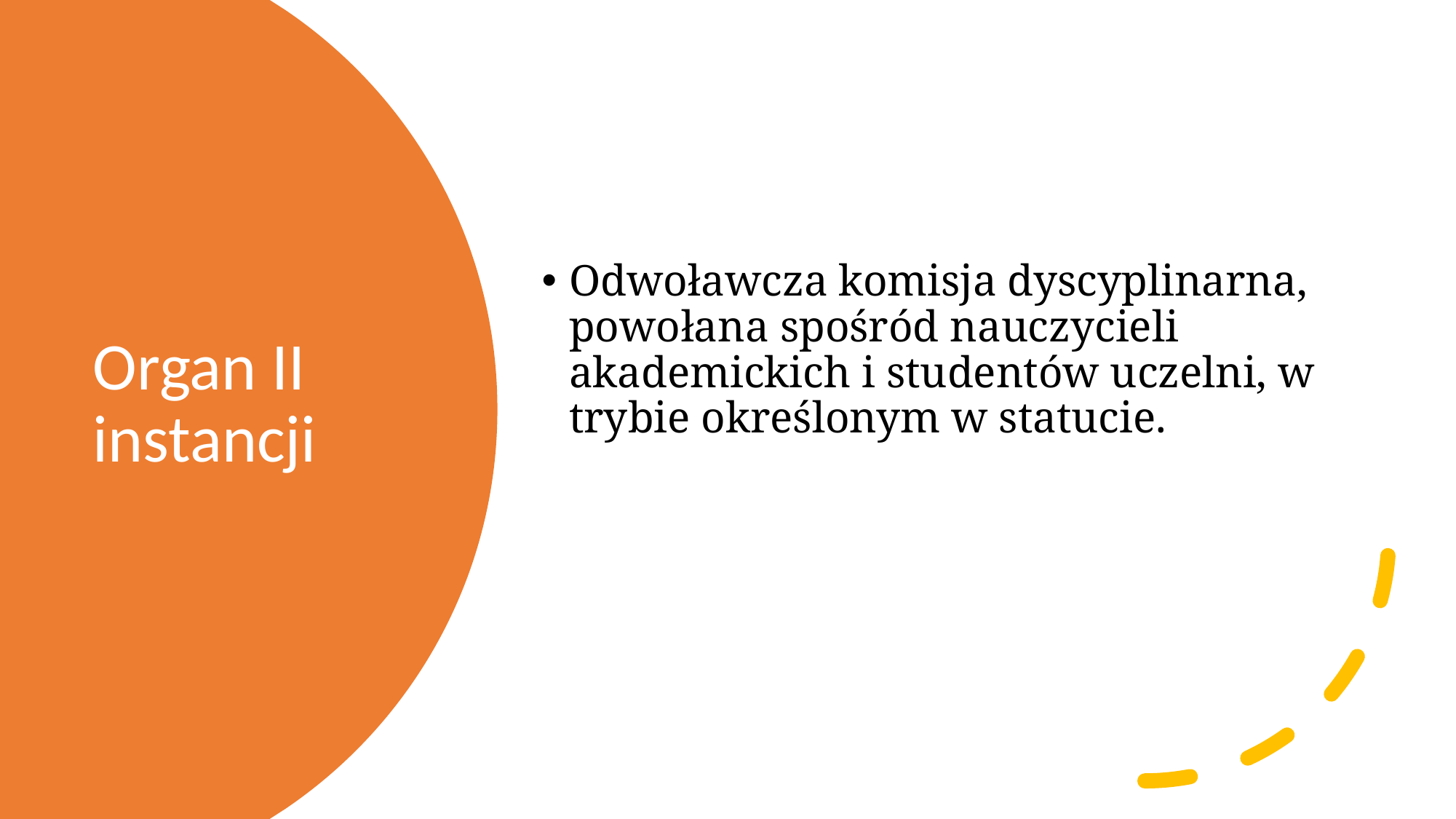

Odwoławcza komisja dyscyplinarna, powołana spośród nauczycieli akademickich i studentów uczelni, w trybie określonym w statucie.

# Organ II instancji